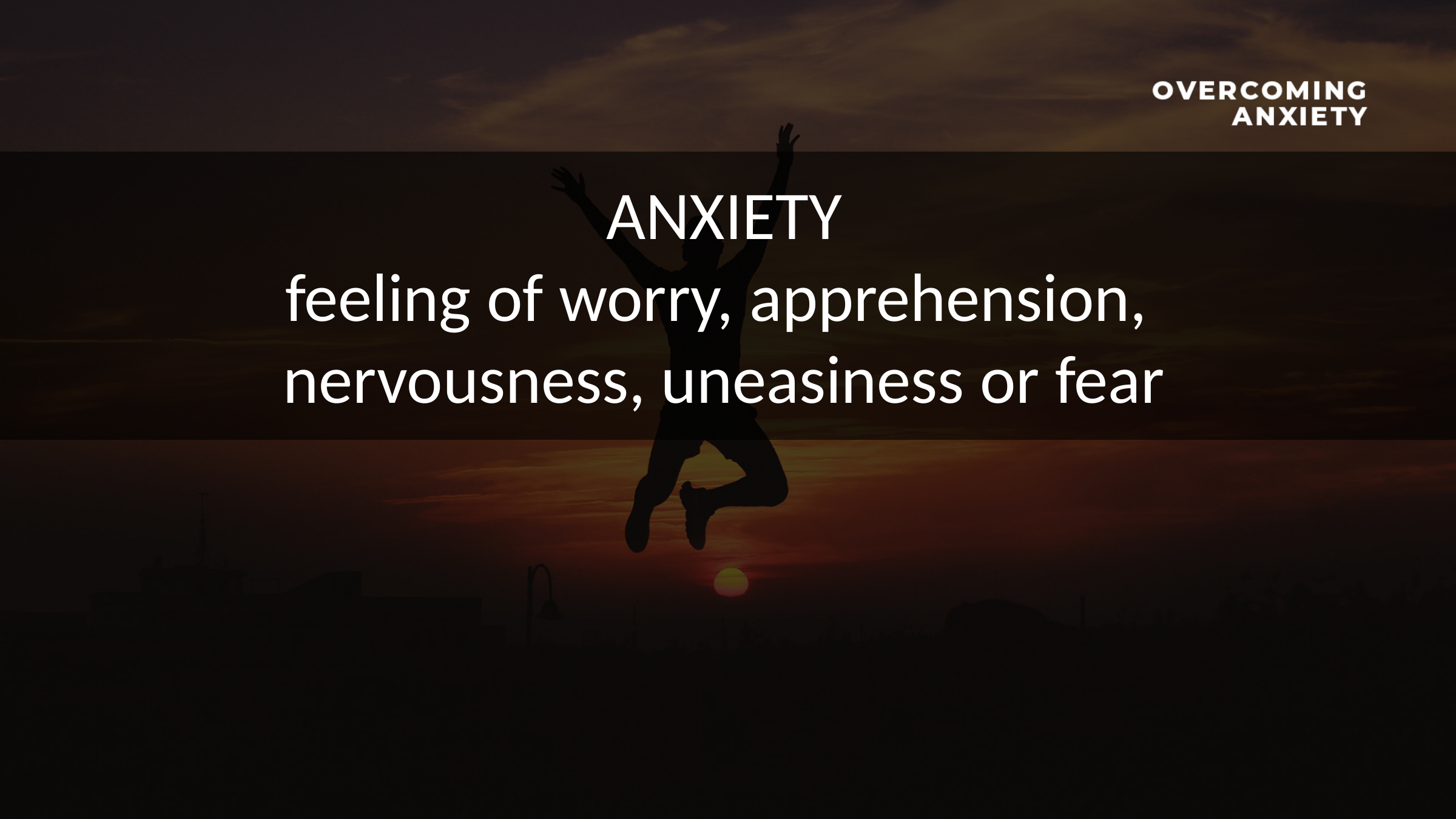

ANXIETY
feeling of worry, apprehension,
nervousness, uneasiness or fear